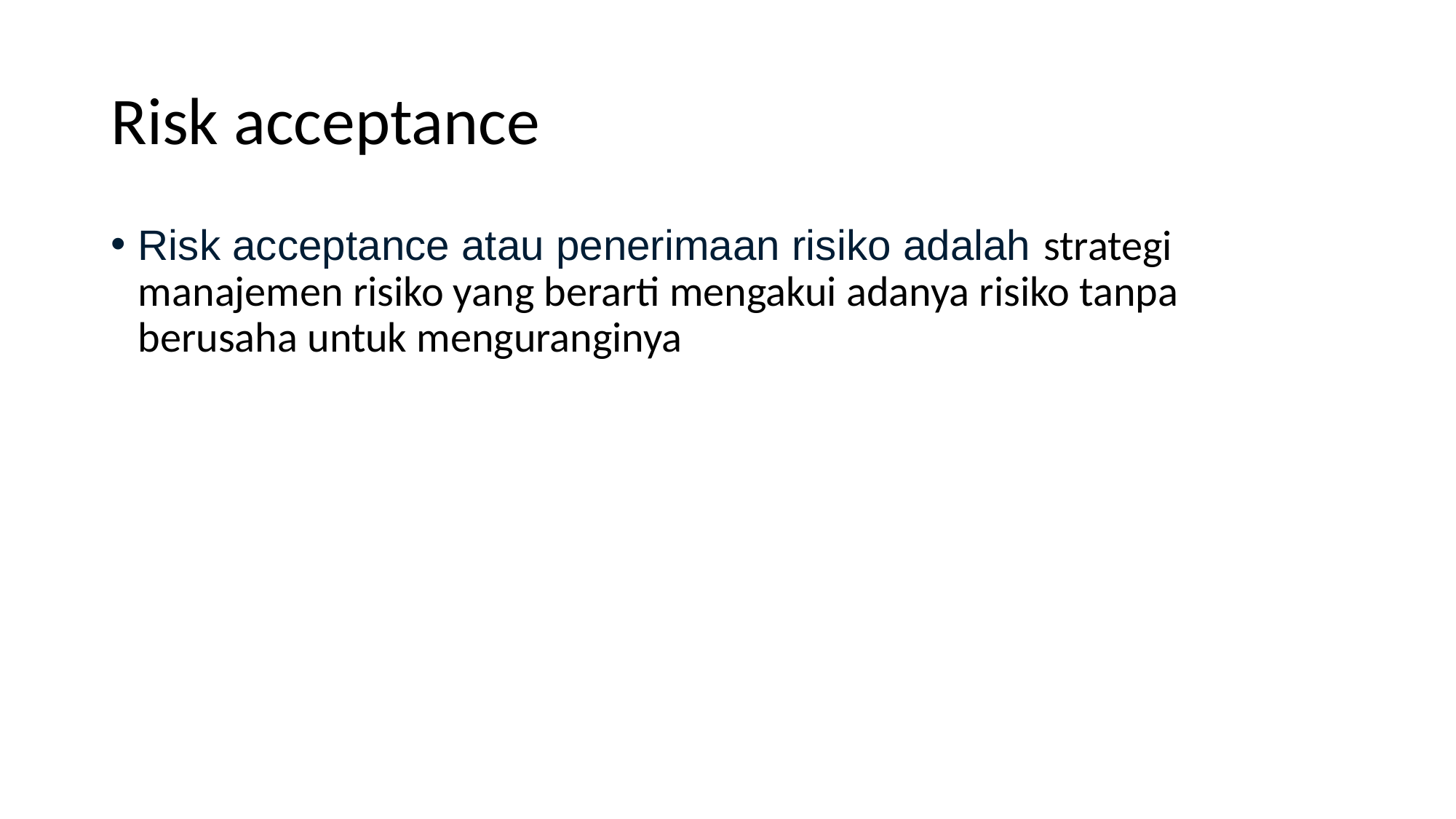

# Risk acceptance
Risk acceptance atau penerimaan risiko adalah strategi manajemen risiko yang berarti mengakui adanya risiko tanpa berusaha untuk menguranginya